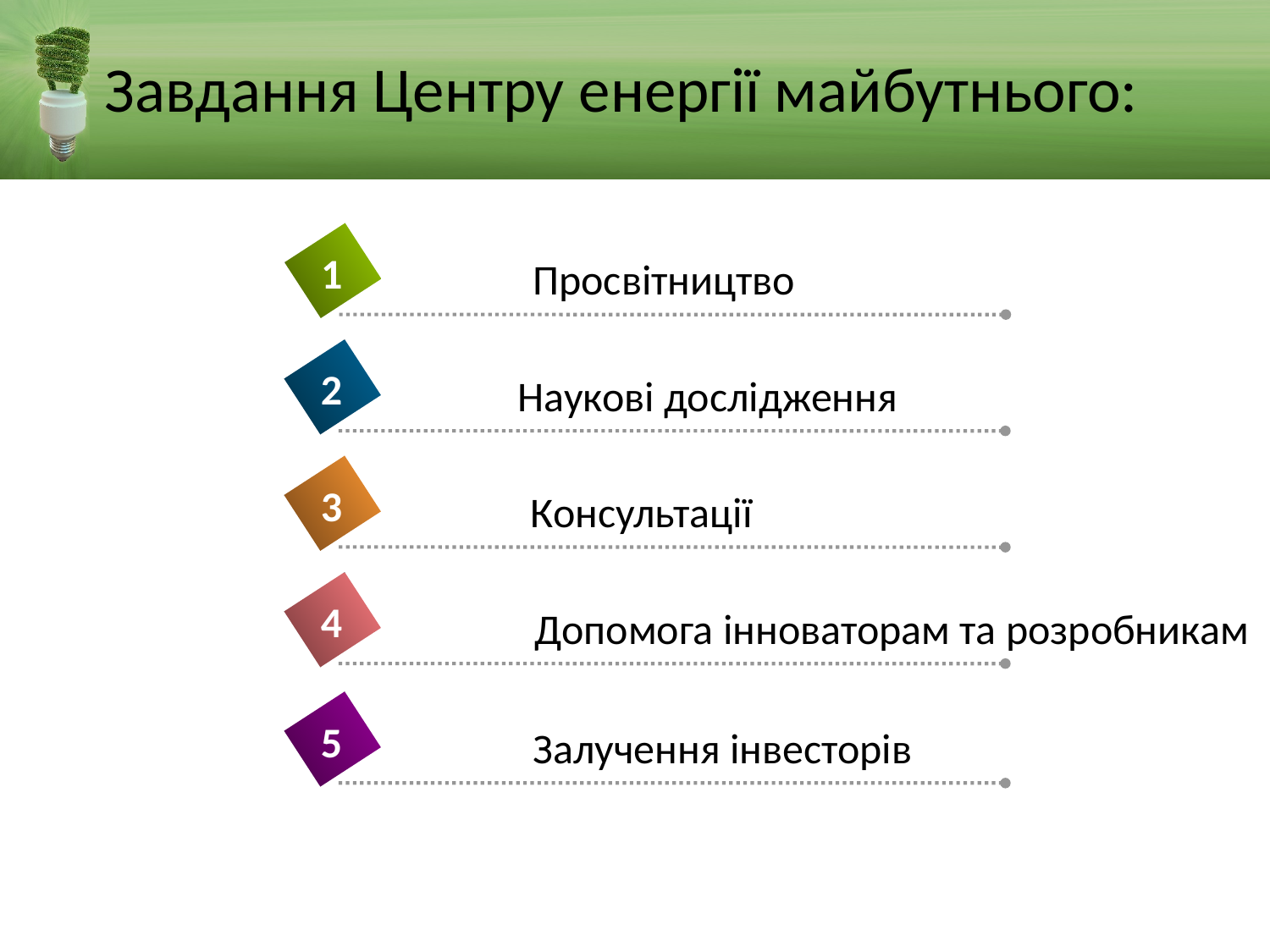

# Завдання Центру енергії майбутнього:

1
Просвітництво

2
Наукові дослідження

3
Консультації

4
Допомога інноваторам та розробникам

5
Залучення інвесторів